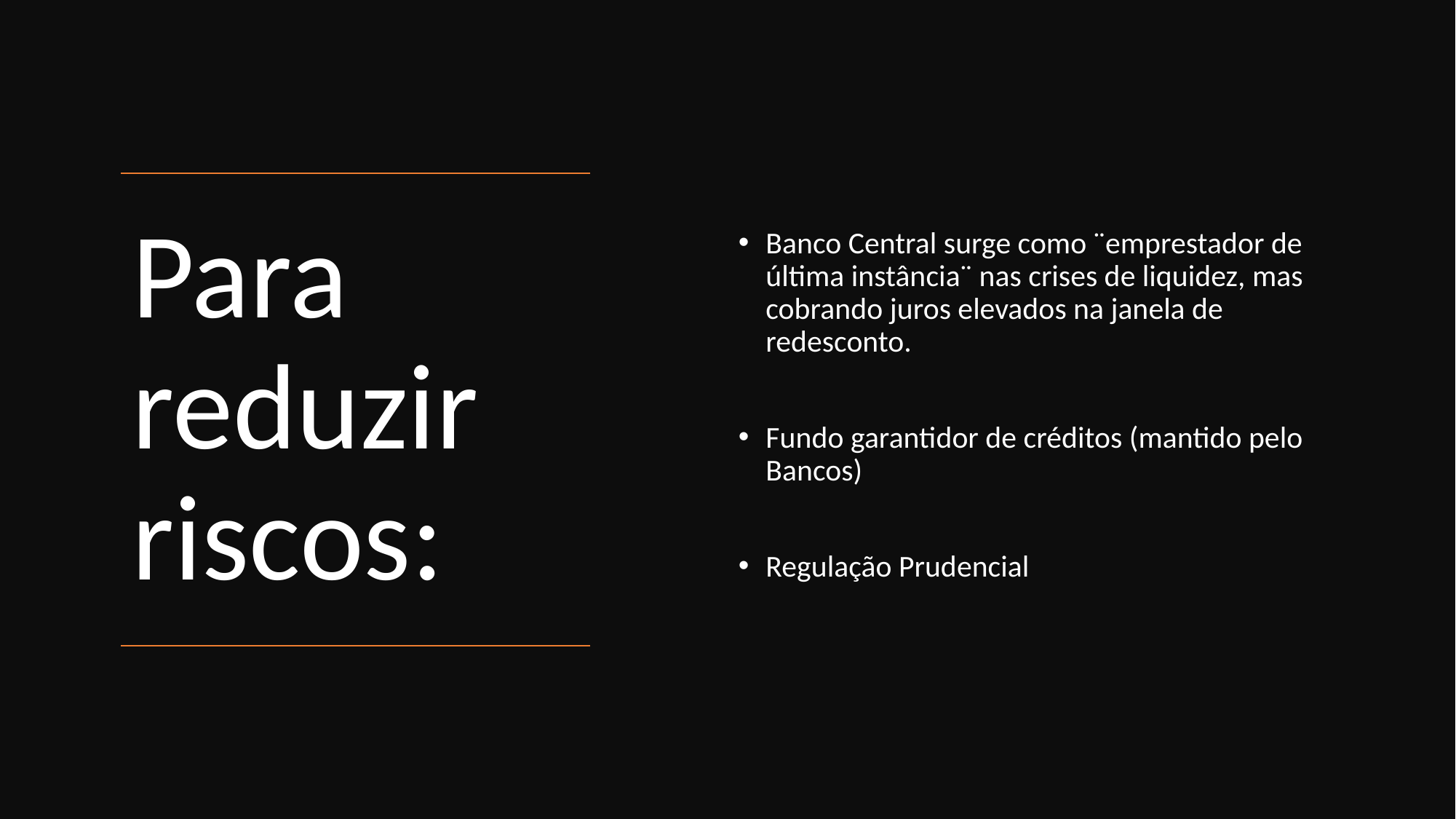

Banco Central surge como ¨emprestador de última instância¨ nas crises de liquidez, mas cobrando juros elevados na janela de redesconto.

Fundo garantidor de créditos (mantido pelo Bancos)

Regulação Prudencial
# Para reduzir riscos: